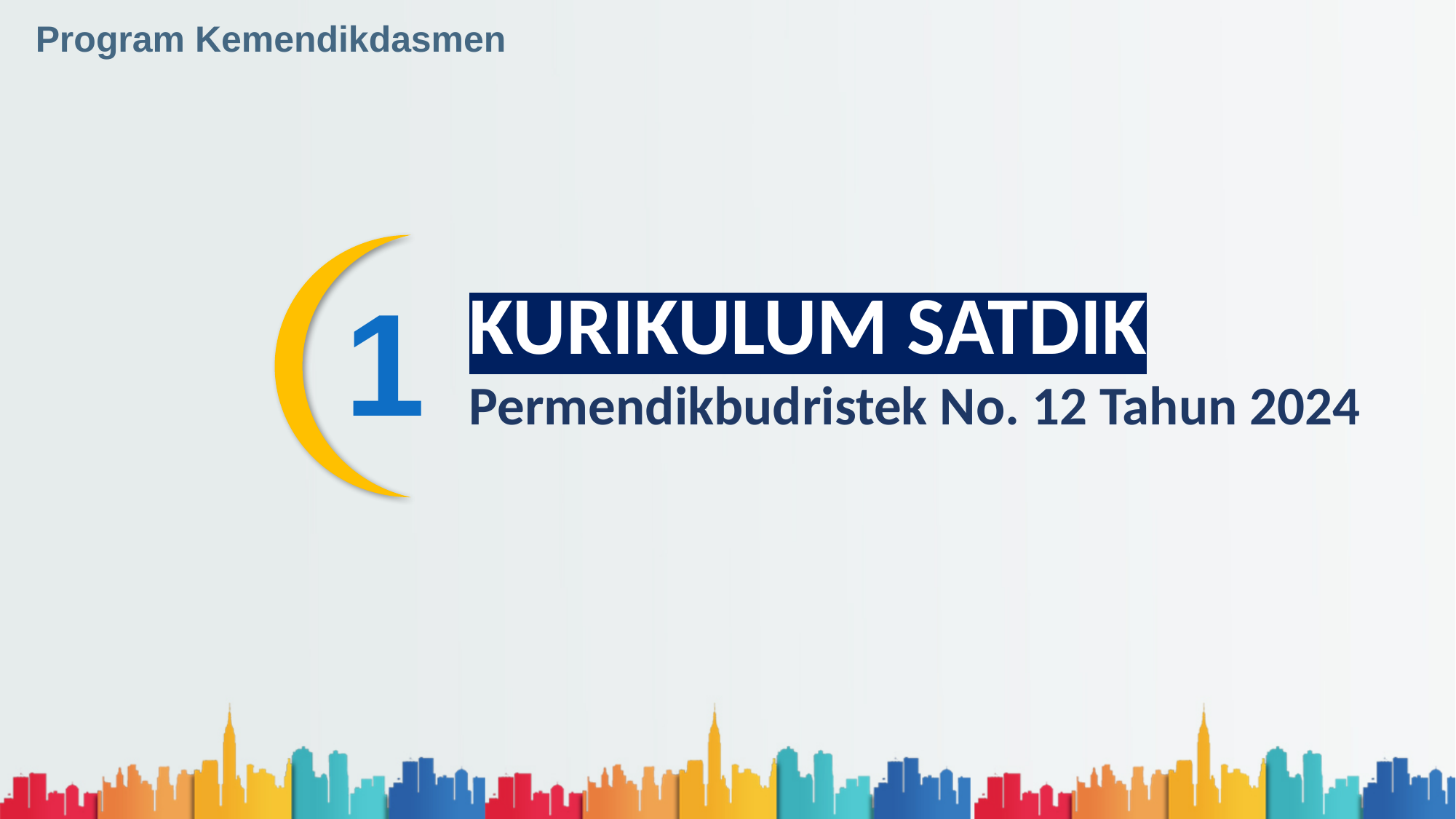

Program Kemendikdasmen

KURIKULUM SATDIK
Permendikbudristek No. 12 Tahun 2024
1